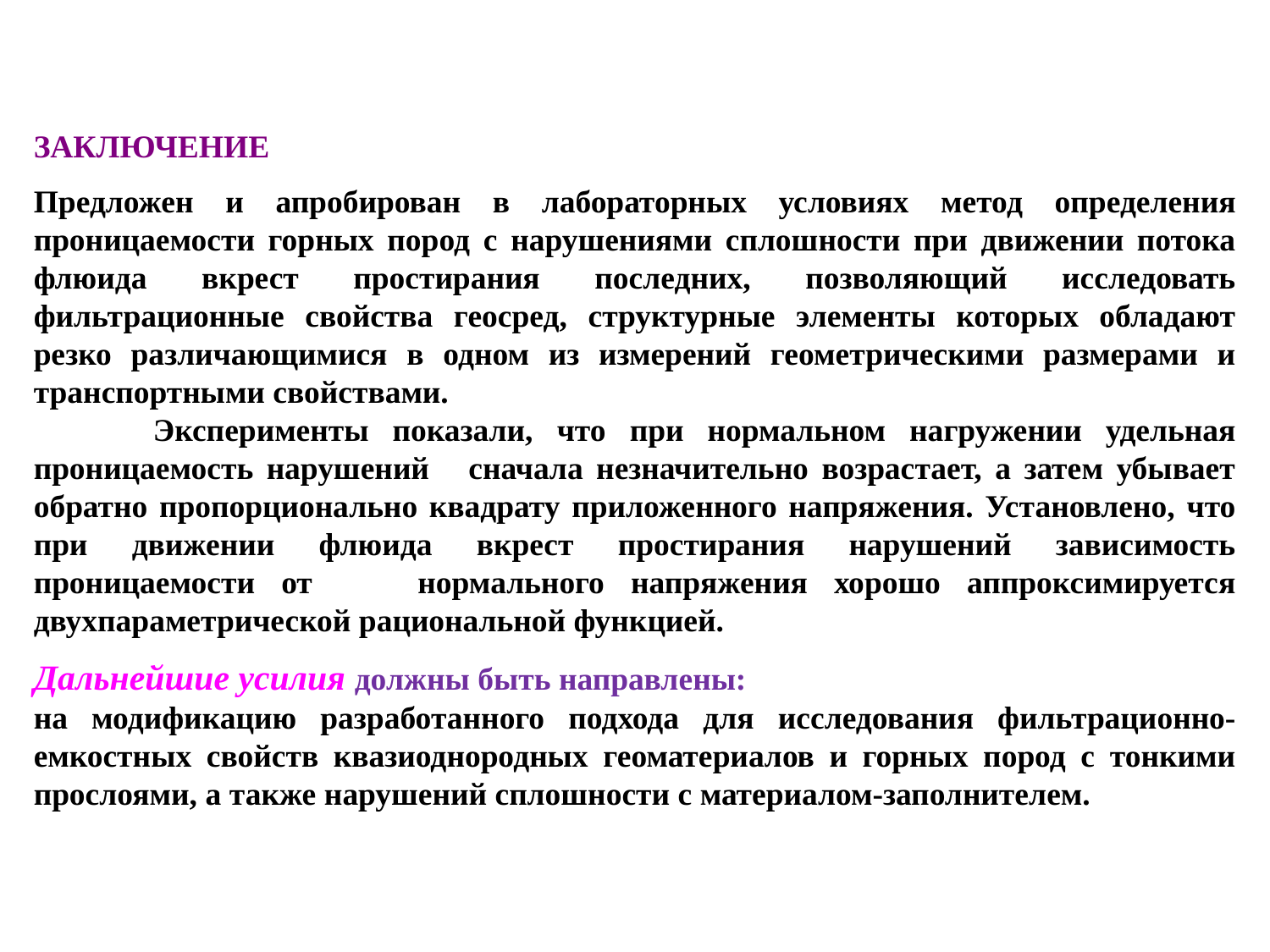

ЗАКЛЮЧЕНИЕ

Предложен и апробирован в лабораторных условиях метод определения проницаемости горных пород с нарушениями сплошности при движении потока флюида вкрест простирания последних, позволяющий исследовать фильтрационные свойства геосред, структурные элементы которых обладают резко различающимися в одном из измерений геометрическими размерами и транспортными свойствами.
     Эксперименты показали, что при нормальном нагружении удельная проницаемость нарушений   сначала незначительно возрастает, а затем убывает обратно пропорционально квадрату приложенного напряжения. Установлено, что при движении флюида вкрест простирания нарушений зависимость проницаемости от    нормального напряжения хорошо аппроксимируется двухпараметрической рациональной функцией.

Дальнейшие усилия должны быть направлены:
на модификацию разработанного подхода для исследования фильтрационно-емкостных свойств квазиоднородных геоматериалов и горных пород с тонкими прослоями, а также нарушений сплошности с материалом-заполнителем.